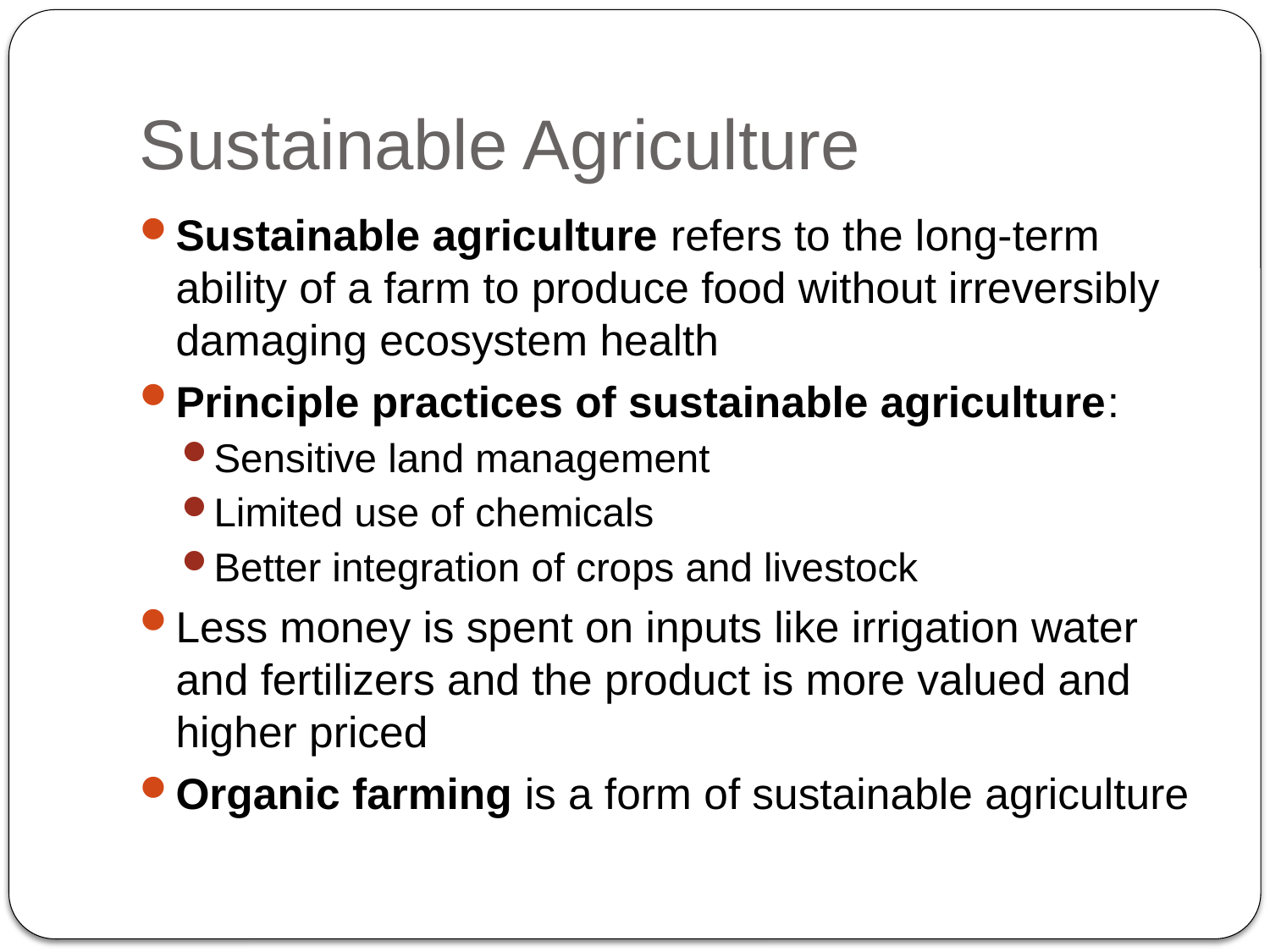

# Sustainable Agriculture
Sustainable agriculture refers to the long-term ability of a farm to produce food without irreversibly damaging ecosystem health
Principle practices of sustainable agriculture:
Sensitive land management
Limited use of chemicals
Better integration of crops and livestock
Less money is spent on inputs like irrigation water and fertilizers and the product is more valued and higher priced
Organic farming is a form of sustainable agriculture